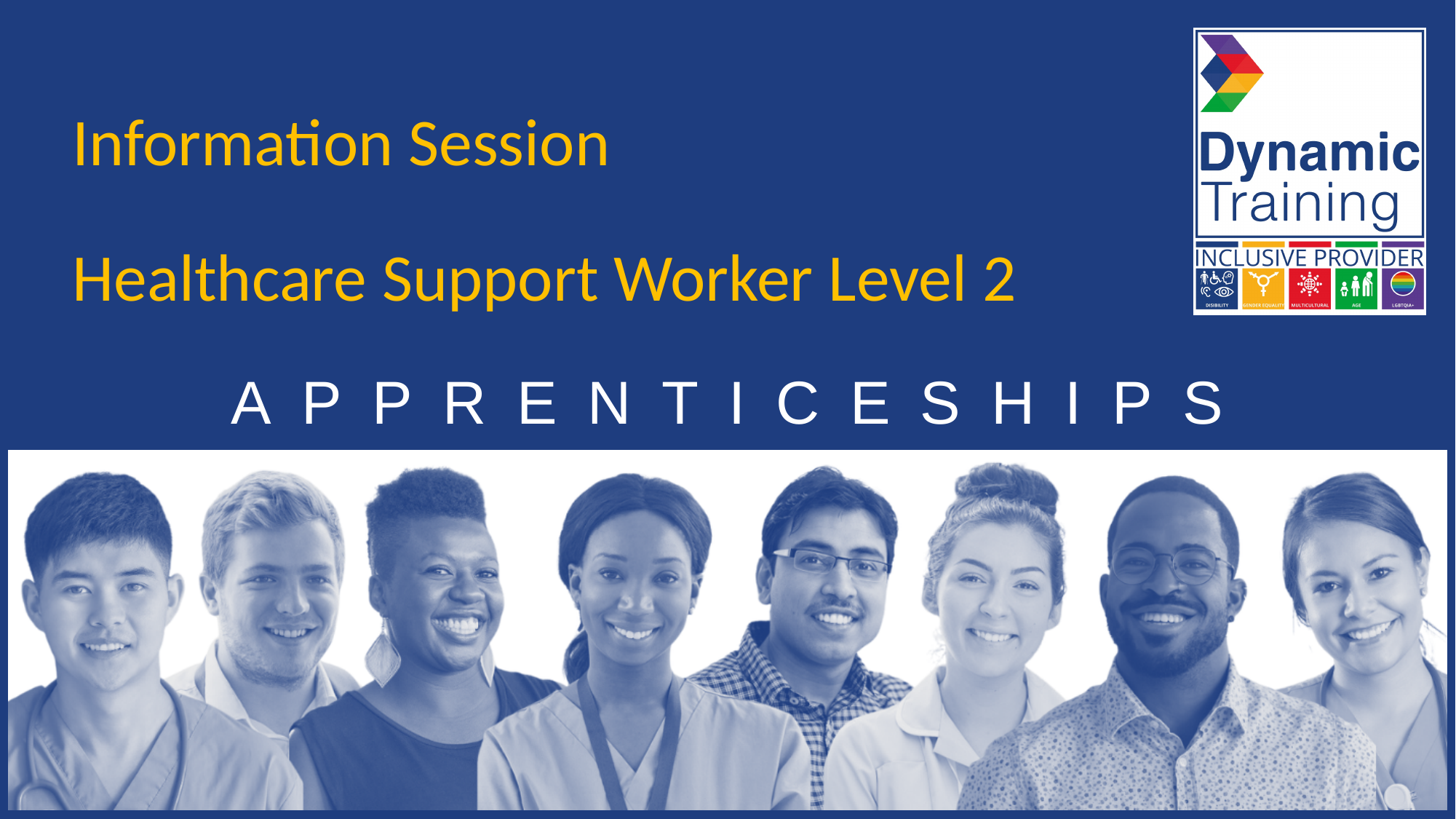

# Information Session Healthcare Support Worker Level 2